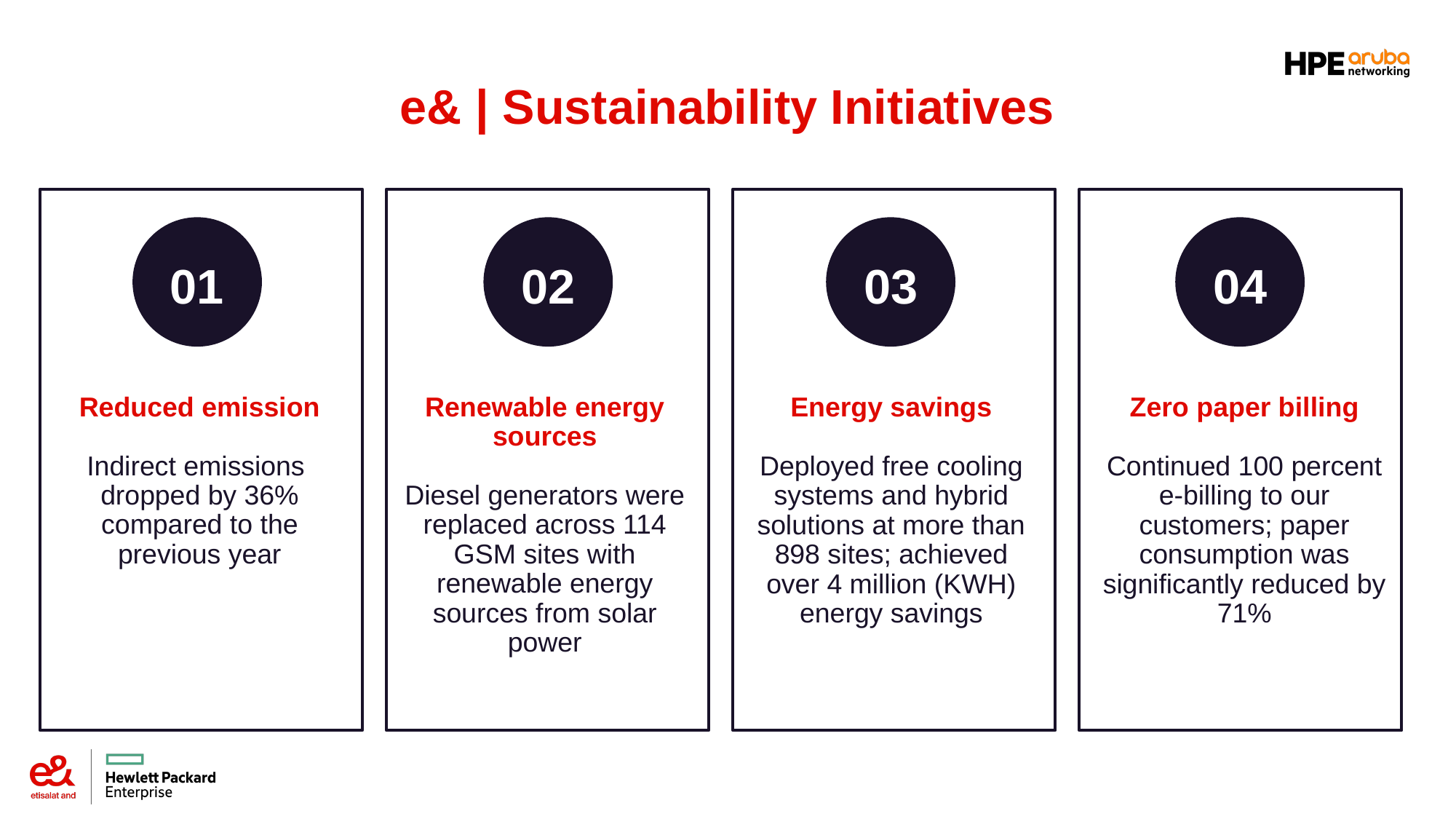

# e& | Sustainability Initiatives

01
02
03
04
Renewable energy sources

Diesel generators were replaced across 114 GSM sites with renewable energy sources from solar power

Reduced emission

Indirect emissions
dropped by 36% compared to the previous year

Energy savings

Deployed free cooling systems and hybrid solutions at more than 898 sites; achieved over 4 million (KWH) energy savings

Zero paper billing

Continued 100 percent e-billing to our customers; paper consumption was significantly reduced by 71%